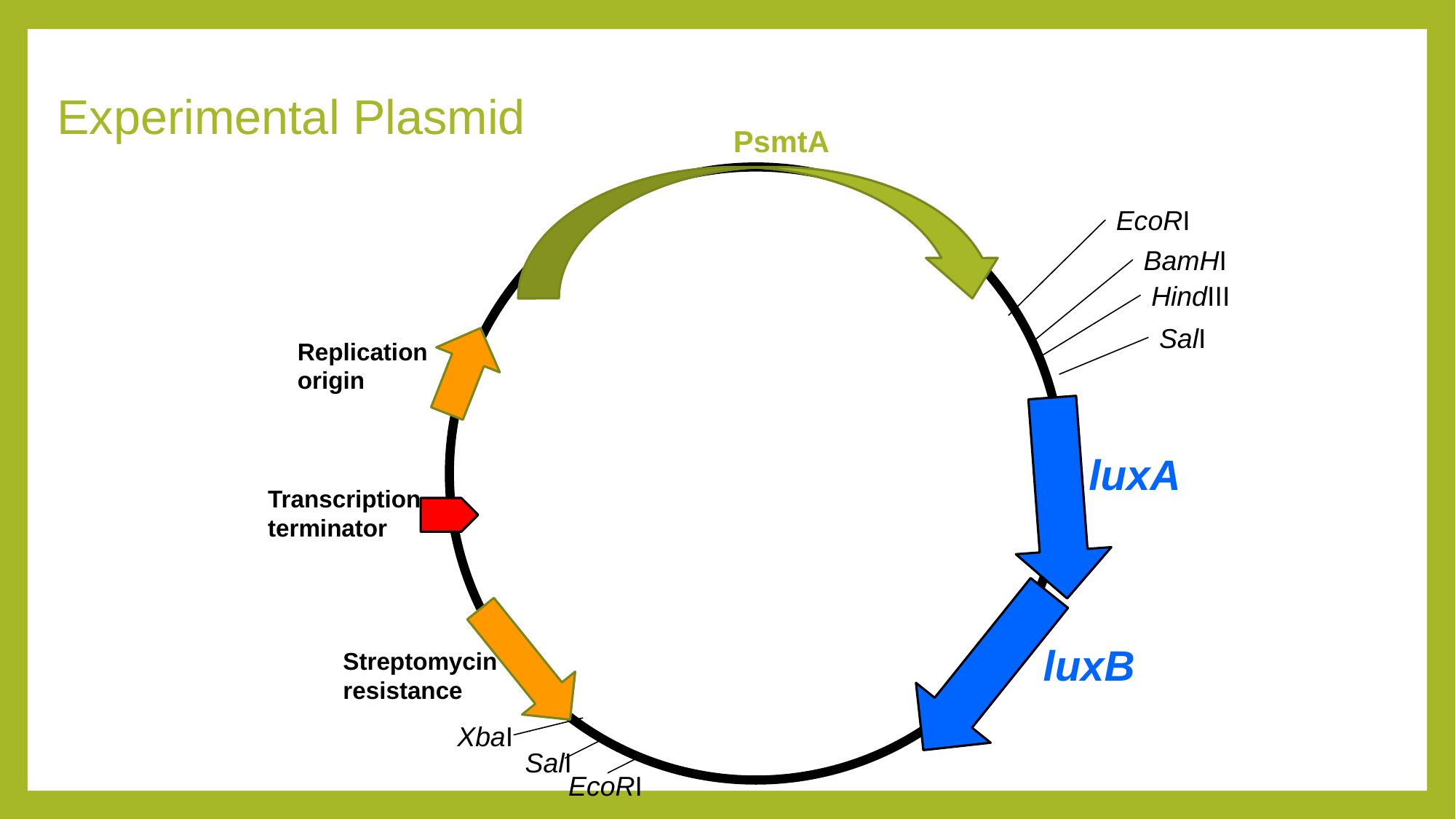

# Experimental Plasmid
PsmtA

EcoRI
BamHI
HindIII
SalI
Replication origin

luxA

Transcription terminator

luxB
Streptomycin resistance
XbaI
SalI
EcoRI